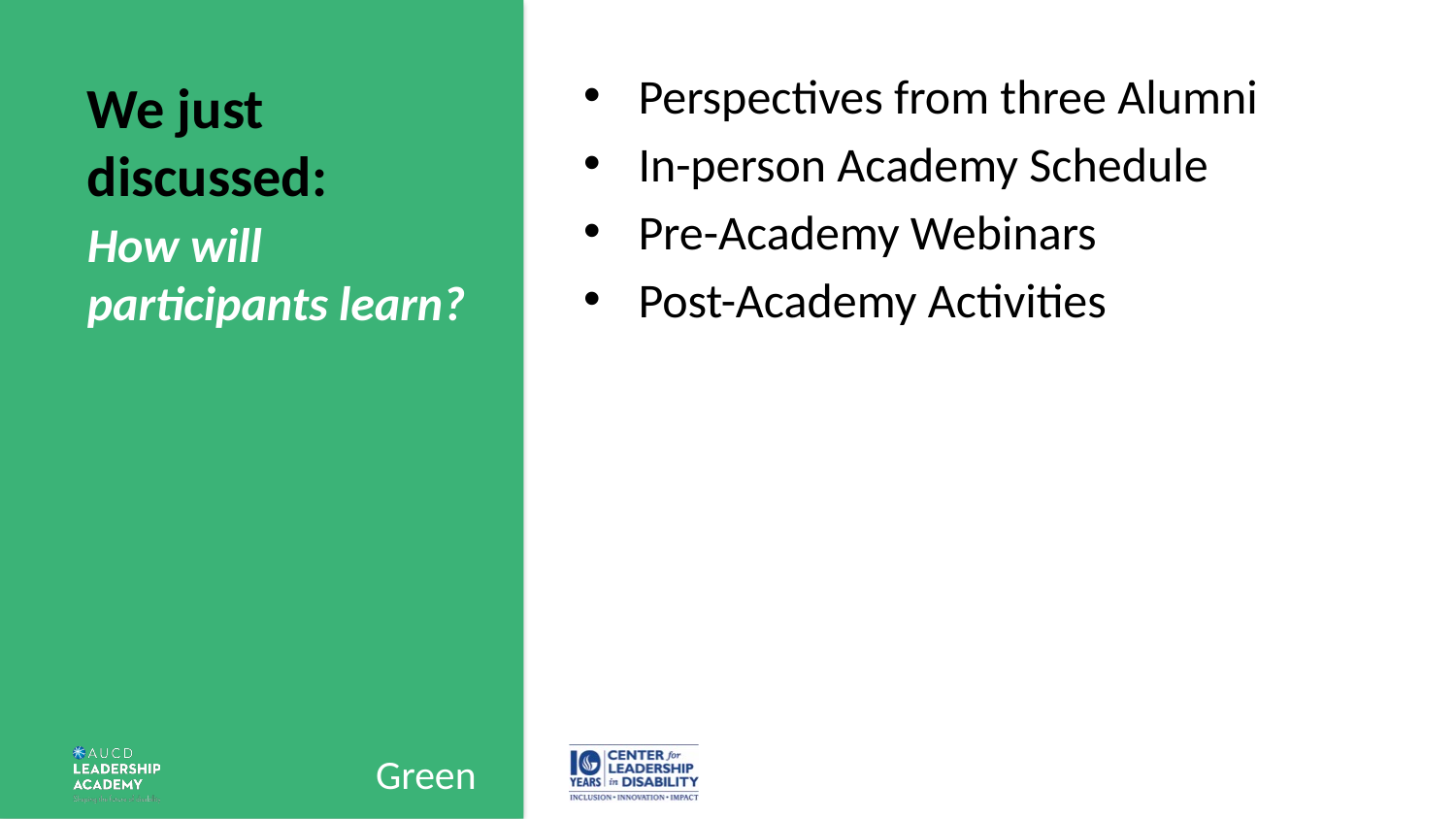

Perspectives from three Alumni
In-person Academy Schedule
Pre-Academy Webinars
Post-Academy Activities

We just discussed:
How will participants learn?